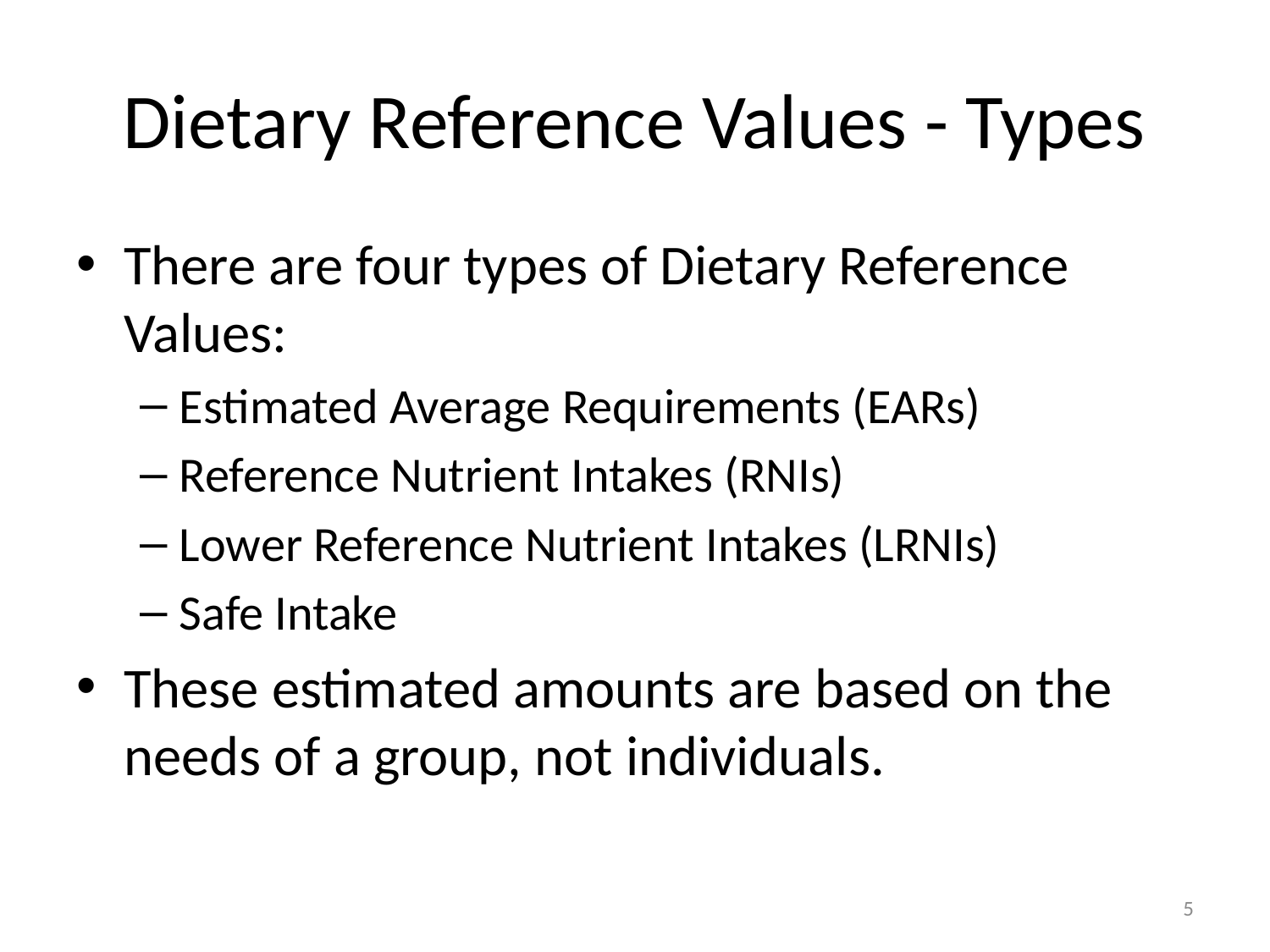

# Dietary Reference Values - Types
There are four types of Dietary Reference Values:
Estimated Average Requirements (EARs)
Reference Nutrient Intakes (RNIs)
Lower Reference Nutrient Intakes (LRNIs)
Safe Intake
These estimated amounts are based on the needs of a group, not individuals.
5